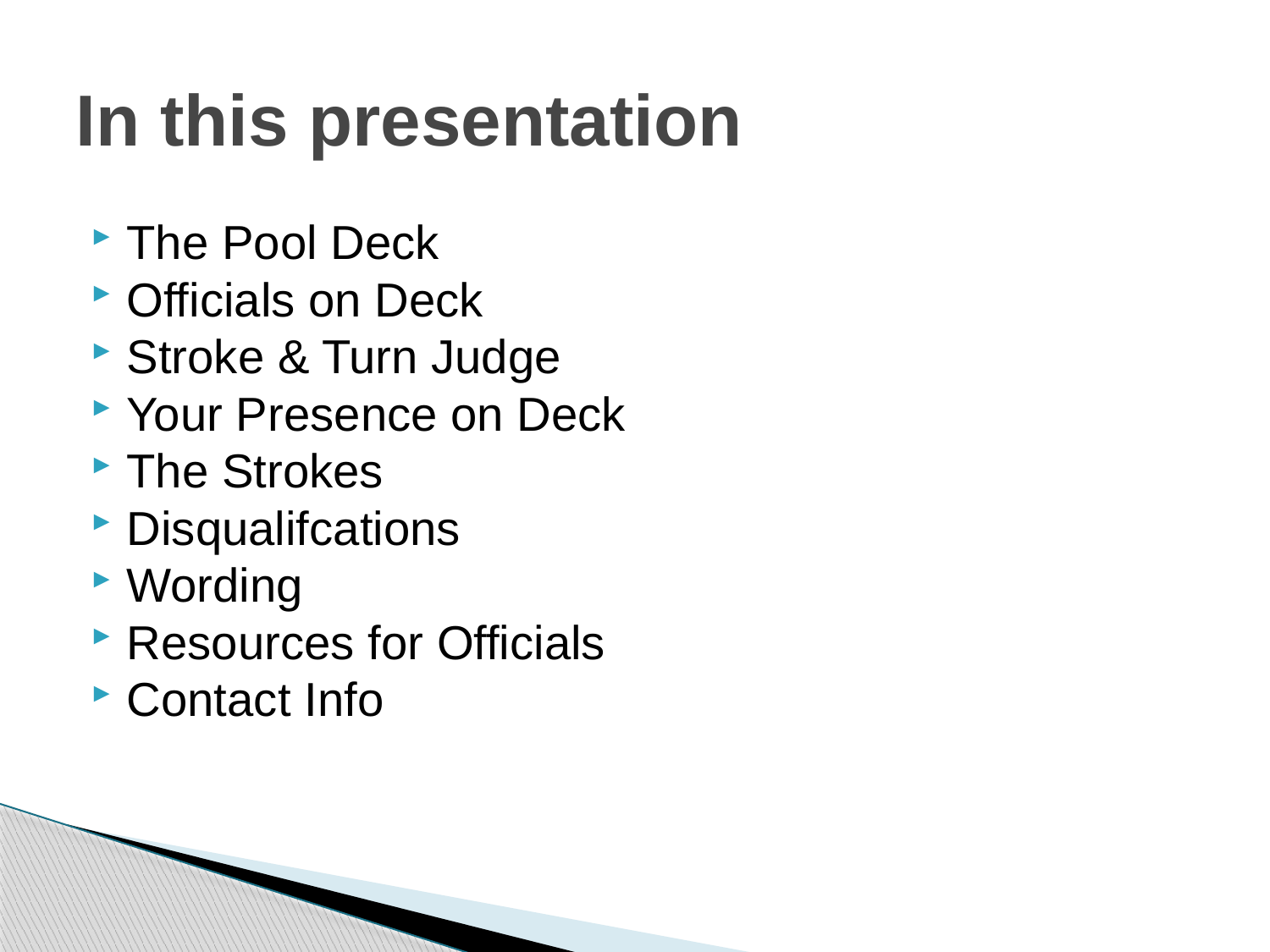

# In this presentation
The Pool Deck
Officials on Deck
Stroke & Turn Judge
Your Presence on Deck
The Strokes
Disqualifcations
Wording
Resources for Officials
Contact Info